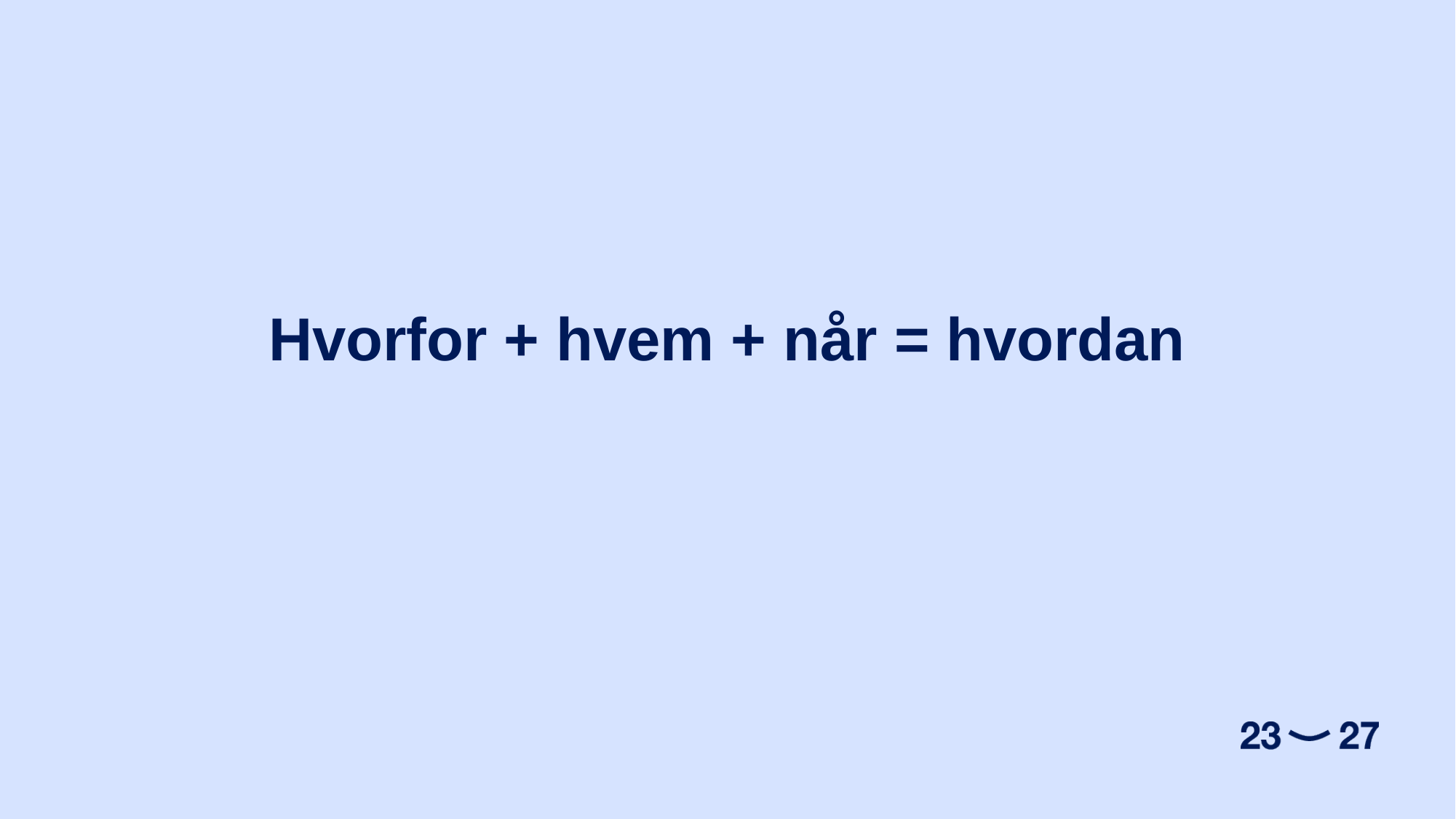

Hvorfor + hvem + når = hvordan